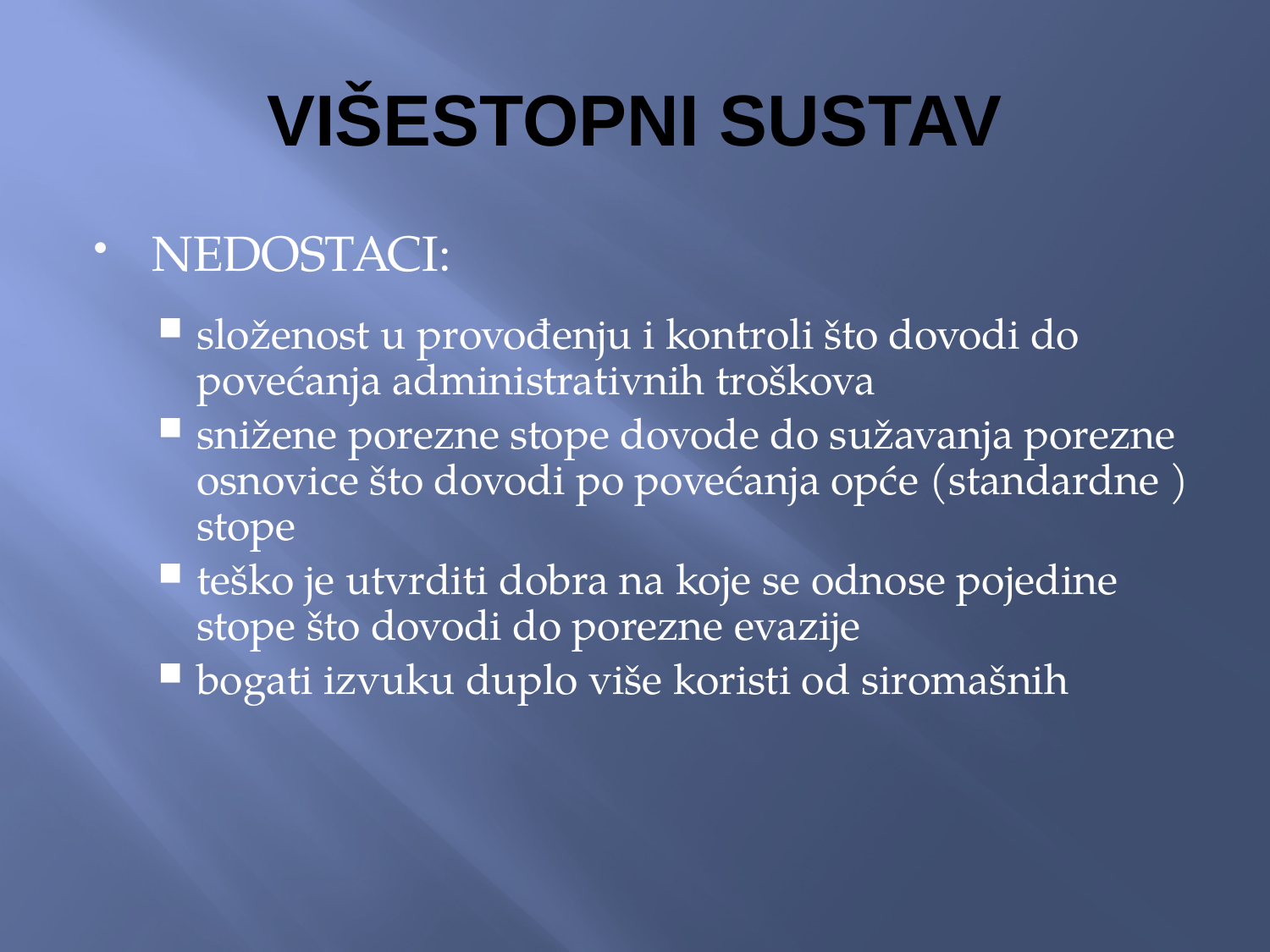

# VIŠESTOPNI SUSTAV
NEDOSTACI:

složenost u provođenju i kontroli što dovodi do povećanja administrativnih troškova
snižene porezne stope dovode do sužavanja porezne osnovice što dovodi po povećanja opće (standardne ) stope
teško je utvrditi dobra na koje se odnose pojedine stope što dovodi do porezne evazije
bogati izvuku duplo više koristi od siromašnih